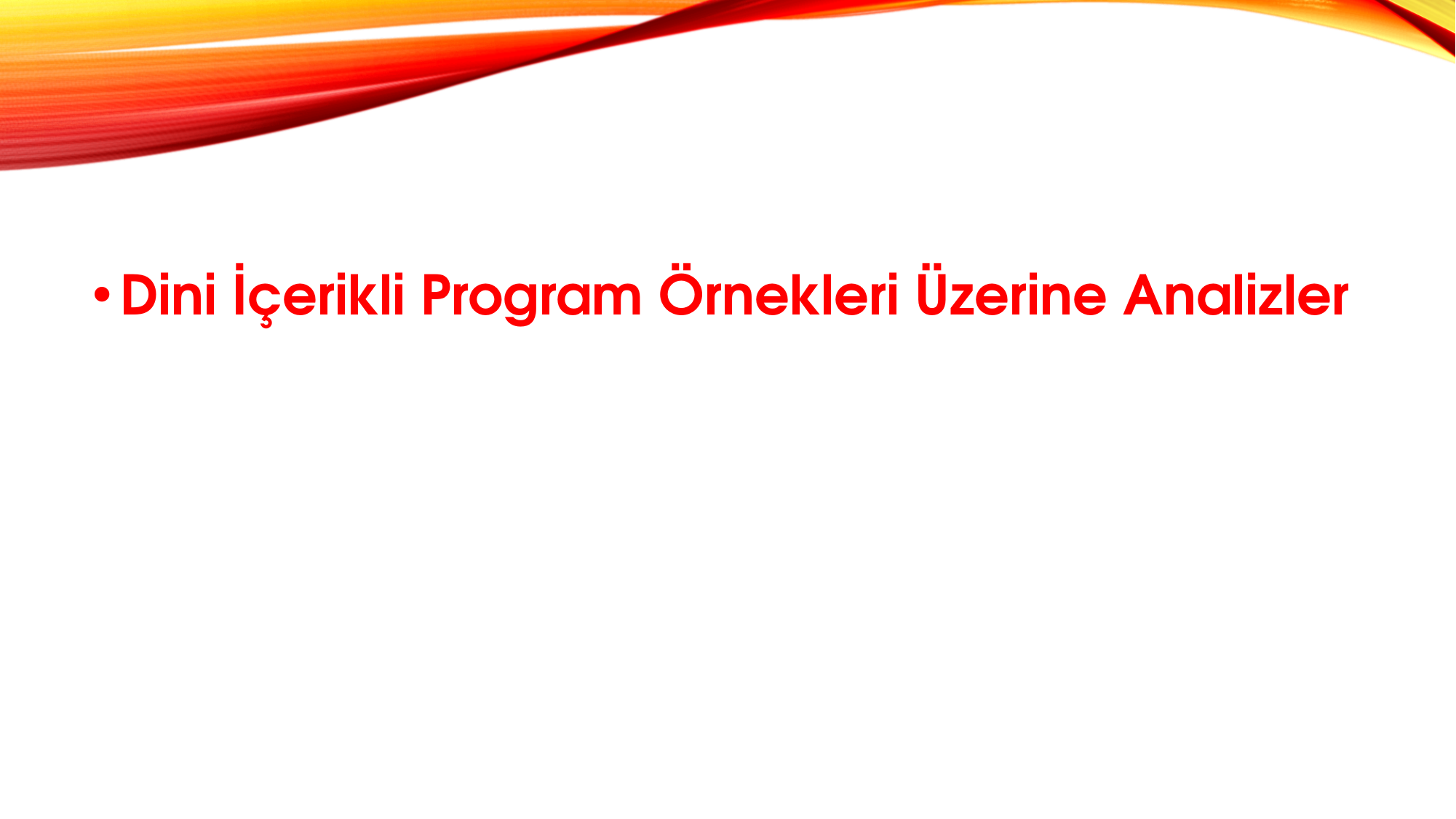

#
Dini İçerikli Program Örnekleri Üzerine Analizler